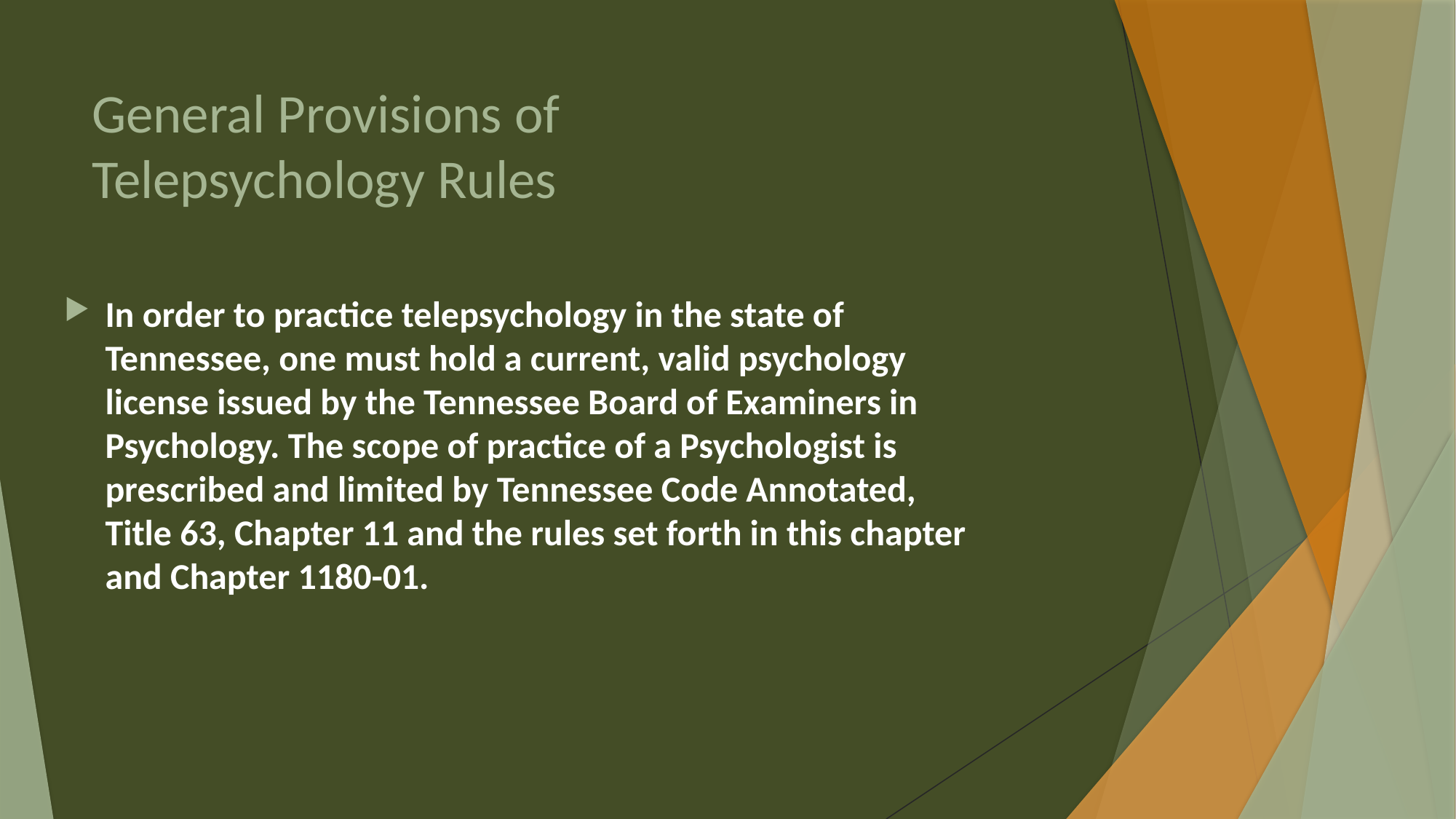

# General Provisions of Telepsychology Rules
In order to practice telepsychology in the state of Tennessee, one must hold a current, valid psychology license issued by the Tennessee Board of Examiners in Psychology. The scope of practice of a Psychologist is prescribed and limited by Tennessee Code Annotated, Title 63, Chapter 11 and the rules set forth in this chapter and Chapter 1180-01.